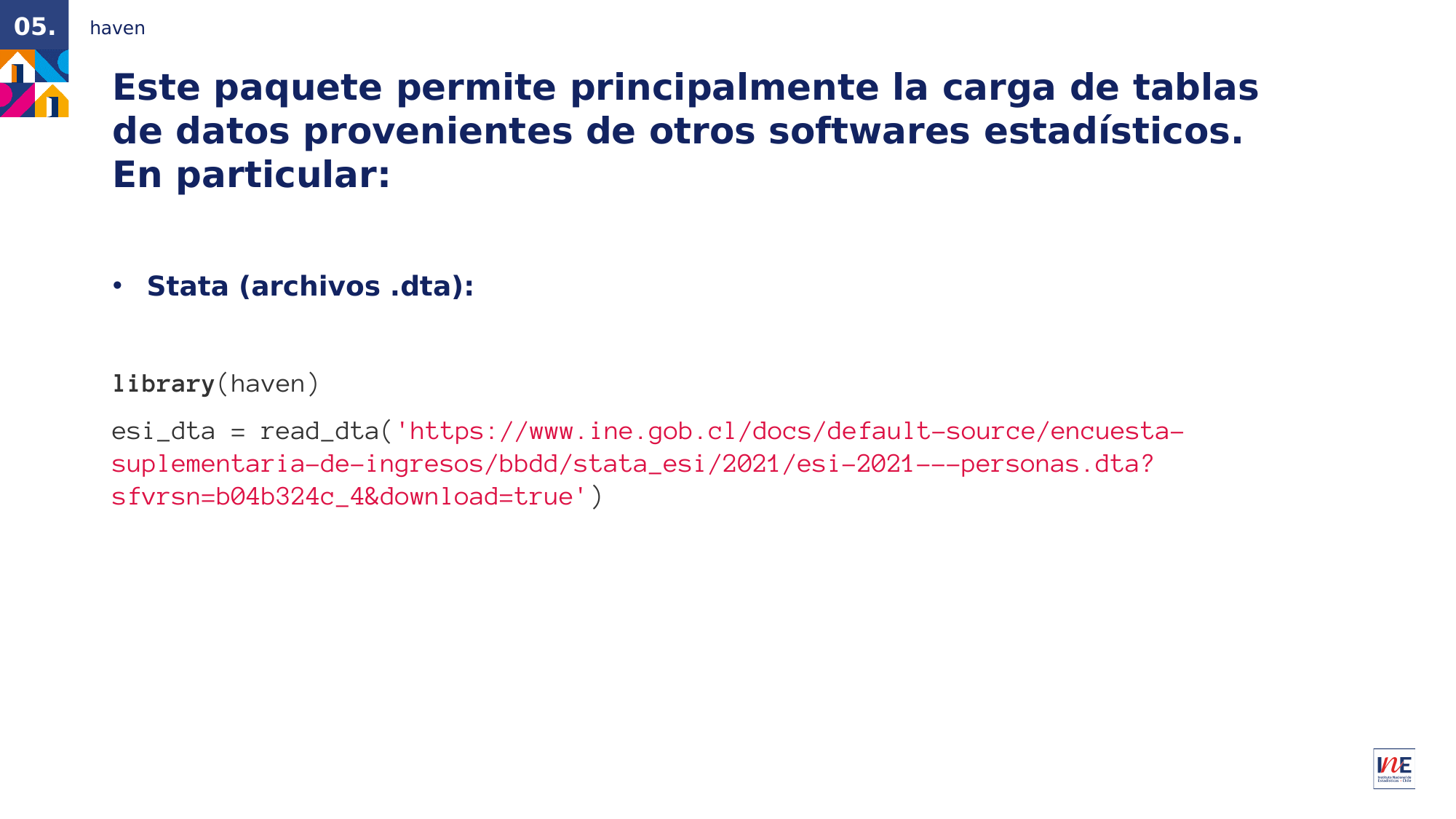

haven
05.
Este paquete permite principalmente la carga de tablas de datos provenientes de otros softwares estadísticos. En particular:

Stata (archivos .dta):

library(haven)
esi_dta = read_dta('https://www.ine.gob.cl/docs/default-source/encuesta-suplementaria-de-ingresos/bbdd/stata_esi/2021/esi-2021---personas.dta?sfvrsn=b04b324c_4&download=true')